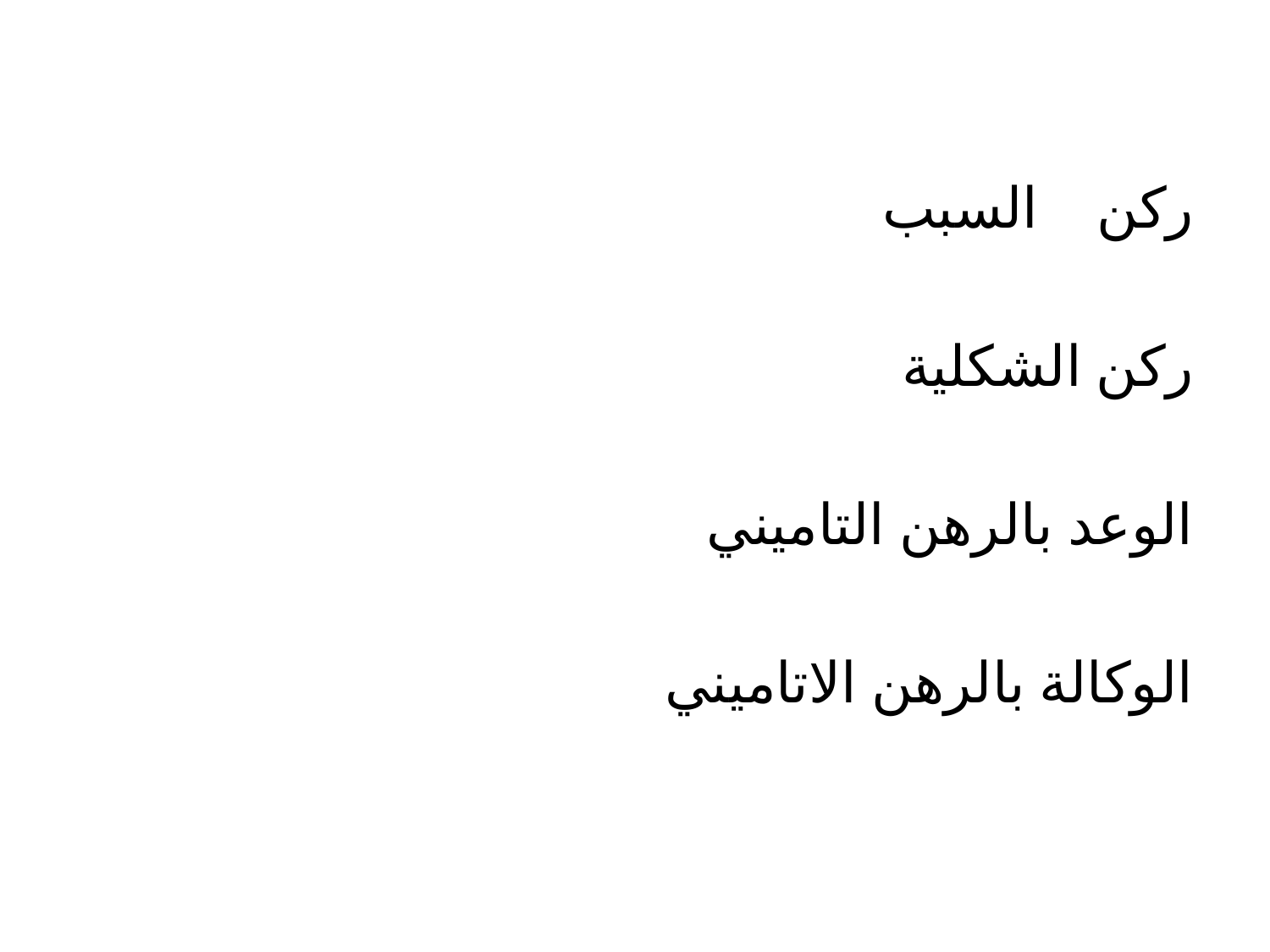

ركن    السبب

ركن الشكلية

الوعد بالرهن التاميني

الوكالة بالرهن الاتاميني